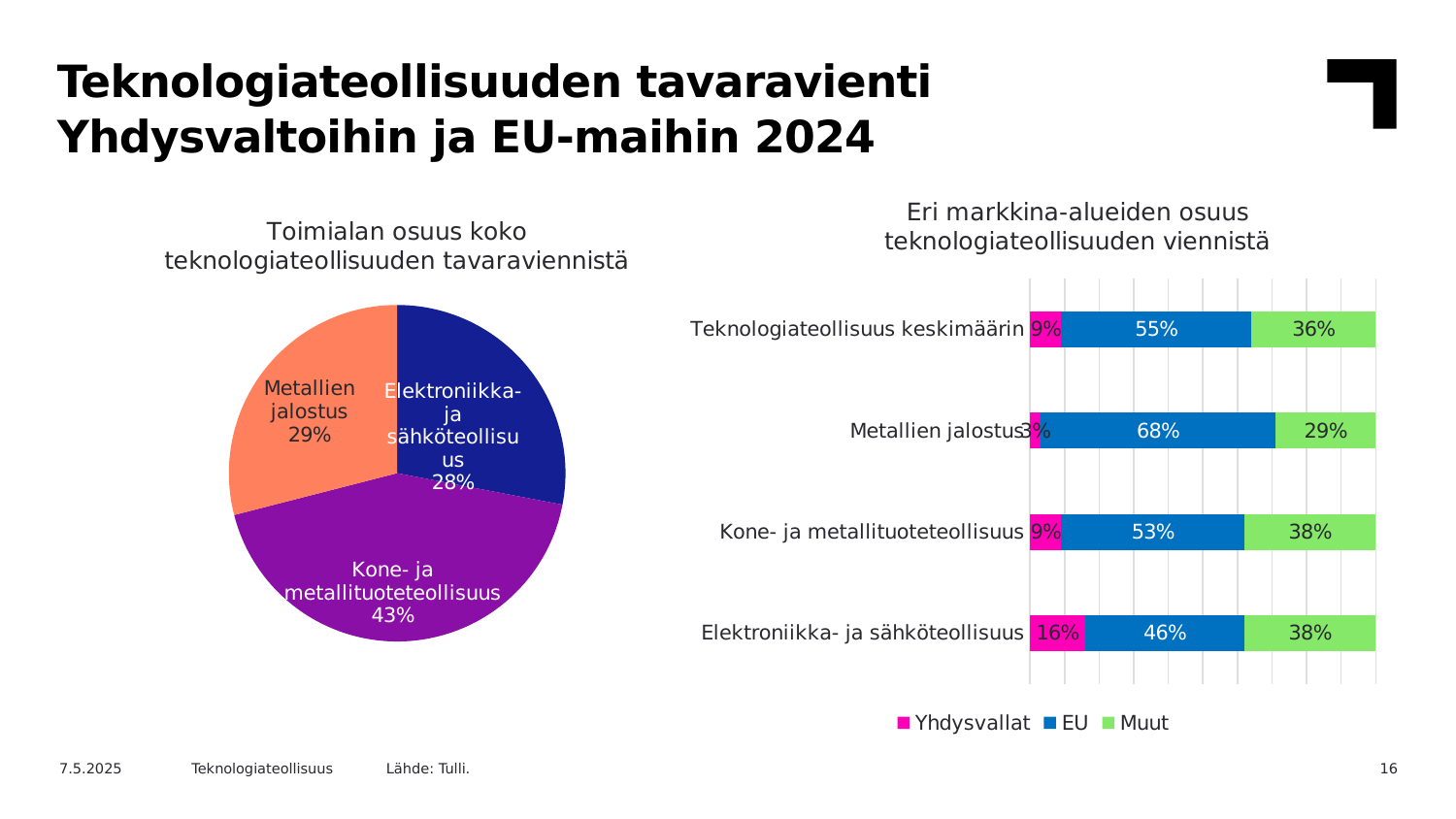

Teknologiateollisuuden tavaravienti Yhdysvaltoihin ja EU-maihin 2024

### Chart: Toimialan osuus koko teknologiateollisuuden tavaraviennistä

| Category | % |
|---|---|
| Elektroniikka- ja sähköteollisuus | 0.28 |
| Kone- ja metallituoteteollisuus | 0.43 |
| Metallien jalostus | 0.29 |

### Chart: Eri markkina-alueiden osuus teknologiateollisuuden viennistä

| Category | Yhdysvallat | EU | Muut |
|---|---|---|---|
| Elektroniikka- ja sähköteollisuus | 0.16 | 0.46 | 0.37999999999999995 |
| Kone- ja metallituoteteollisuus | 0.09 | 0.53 | 0.38 |
| Metallien jalostus | 0.03 | 0.68 | 0.2899999999999999 |
| Teknologiateollisuus keskimäärin | 0.09 | 0.55 | 0.36 |
Lähde: Tulli.
7.5.2025
Teknologiateollisuus
16